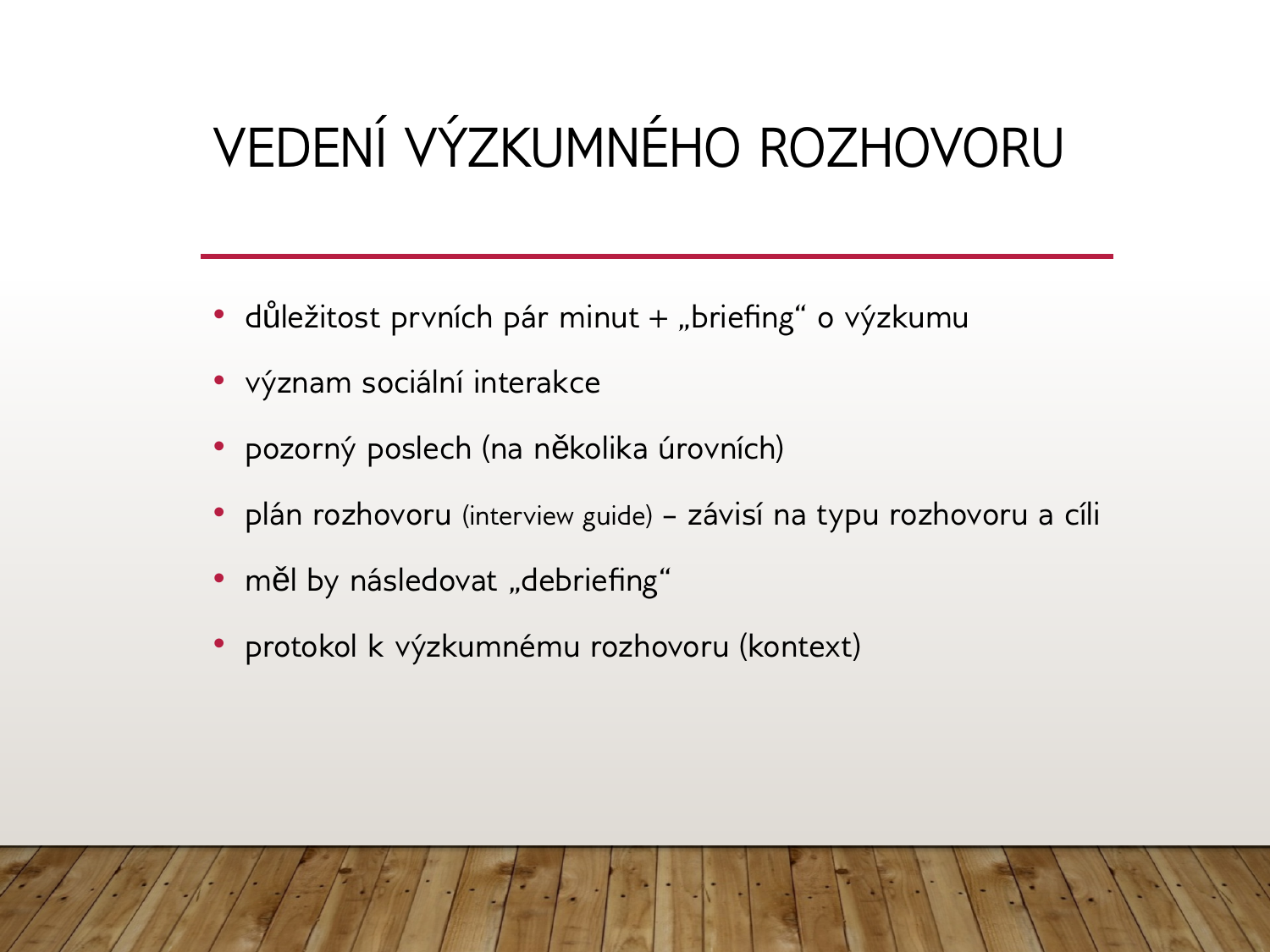

# vedení výzkumného rozhovoru
důležitost prvních pár minut + „briefing“ o výzkumu
význam sociální interakce
pozorný poslech (na několika úrovních)
plán rozhovoru (interview guide) – závisí na typu rozhovoru a cíli
měl by následovat „debriefing“
protokol k výzkumnému rozhovoru (kontext)